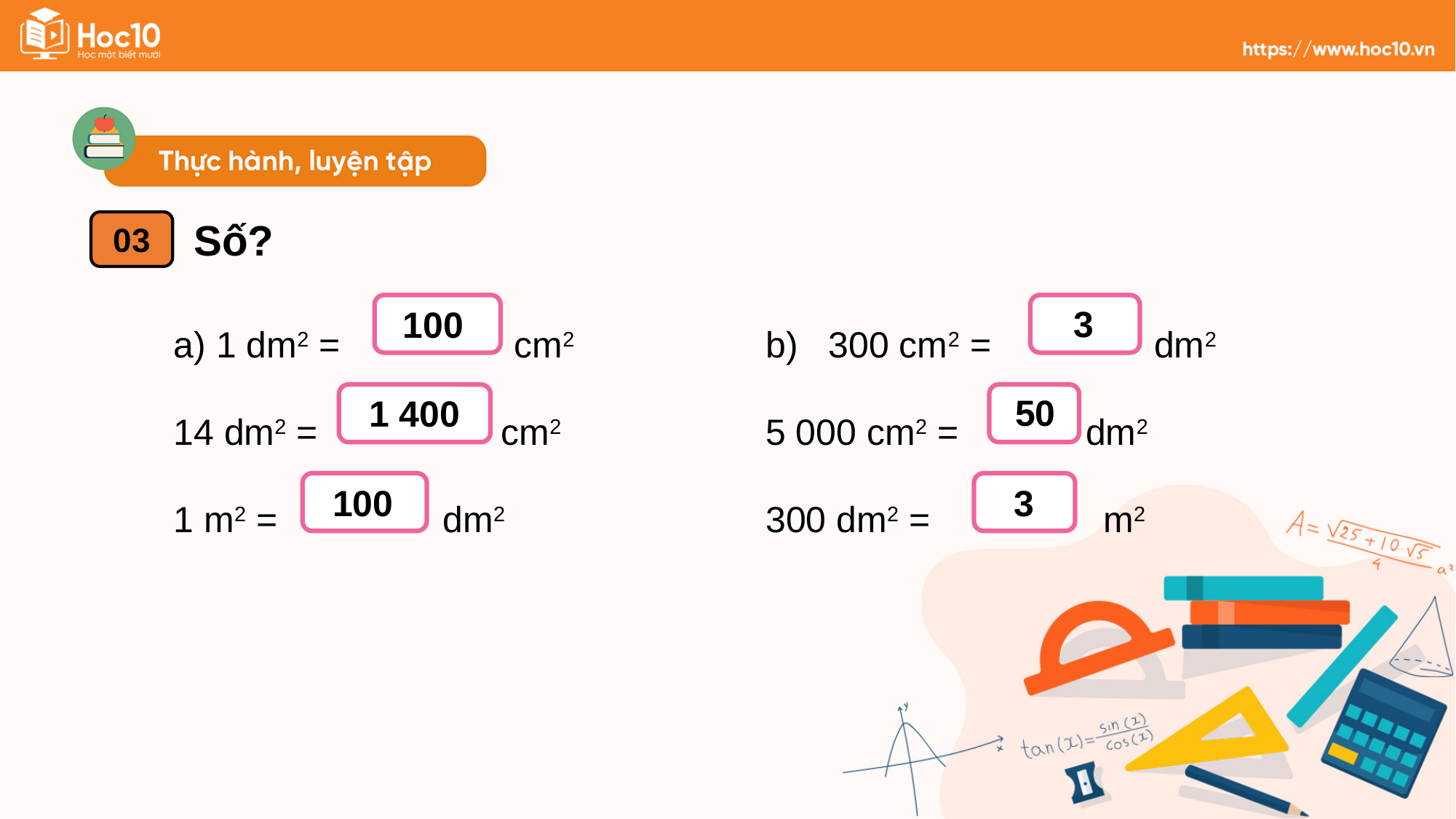

Số?
03
a) 1 dm2 = 	            cm2
14 dm2 = 		cm2
1 m2 = 	     dm2
b)   300 cm2 =	      dm2
5 000 cm2 = 	          dm2
300 dm2 = 		 m2
?
?
3
100
?
?
50
1 400
?
?
100
3